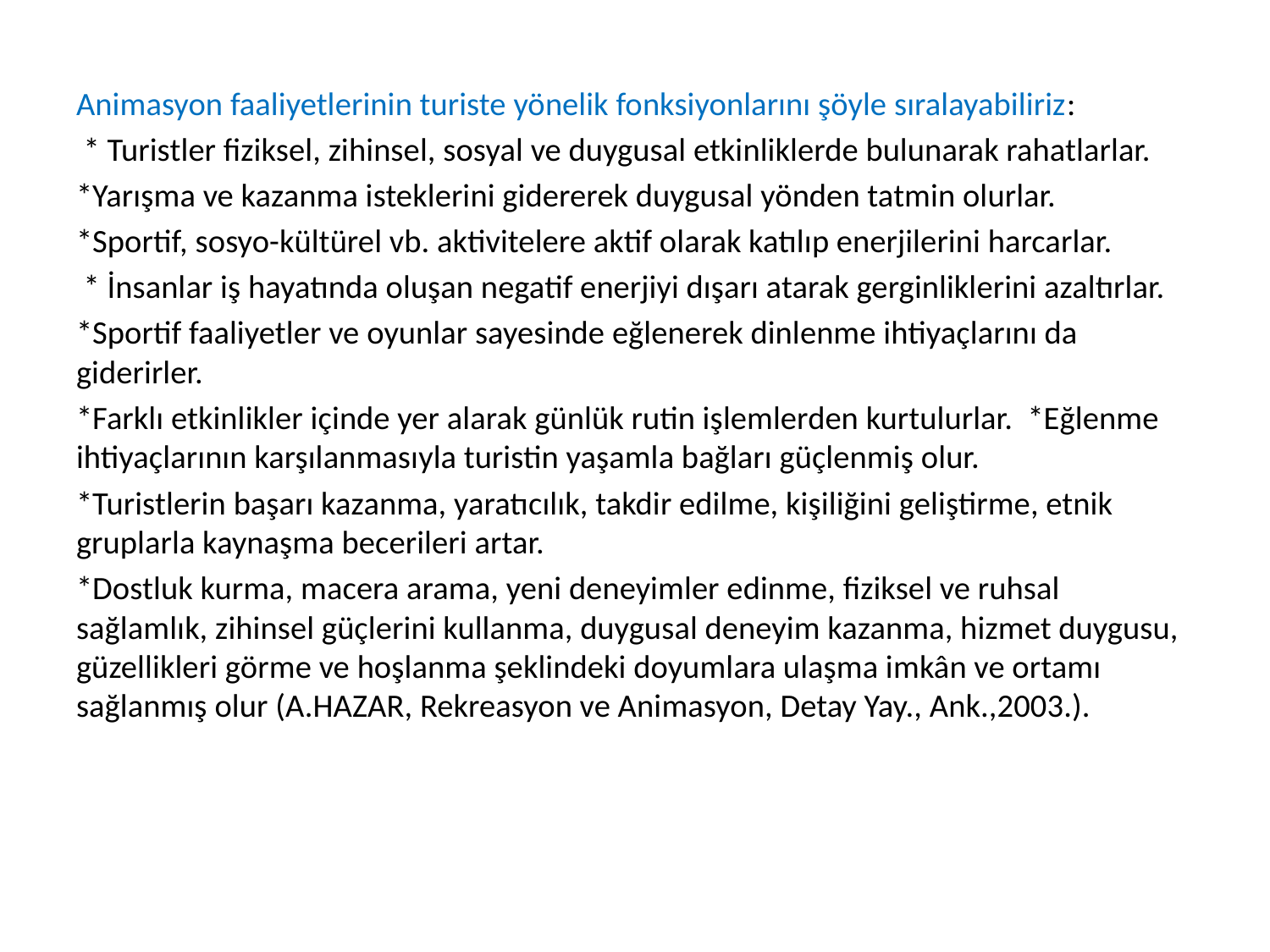

Animasyon faaliyetlerinin turiste yönelik fonksiyonlarını şöyle sıralayabiliriz:
 * Turistler fiziksel, zihinsel, sosyal ve duygusal etkinliklerde bulunarak rahatlarlar.
*Yarışma ve kazanma isteklerini gidererek duygusal yönden tatmin olurlar.
*Sportif, sosyo-kültürel vb. aktivitelere aktif olarak katılıp enerjilerini harcarlar.
 * İnsanlar iş hayatında oluşan negatif enerjiyi dışarı atarak gerginliklerini azaltırlar.
*Sportif faaliyetler ve oyunlar sayesinde eğlenerek dinlenme ihtiyaçlarını da giderirler.
*Farklı etkinlikler içinde yer alarak günlük rutin işlemlerden kurtulurlar.  *Eğlenme ihtiyaçlarının karşılanmasıyla turistin yaşamla bağları güçlenmiş olur.
*Turistlerin başarı kazanma, yaratıcılık, takdir edilme, kişiliğini geliştirme, etnik gruplarla kaynaşma becerileri artar.
*Dostluk kurma, macera arama, yeni deneyimler edinme, fiziksel ve ruhsal sağlamlık, zihinsel güçlerini kullanma, duygusal deneyim kazanma, hizmet duygusu, güzellikleri görme ve hoşlanma şeklindeki doyumlara ulaşma imkân ve ortamı sağlanmış olur (A.HAZAR, Rekreasyon ve Animasyon, Detay Yay., Ank.,2003.).